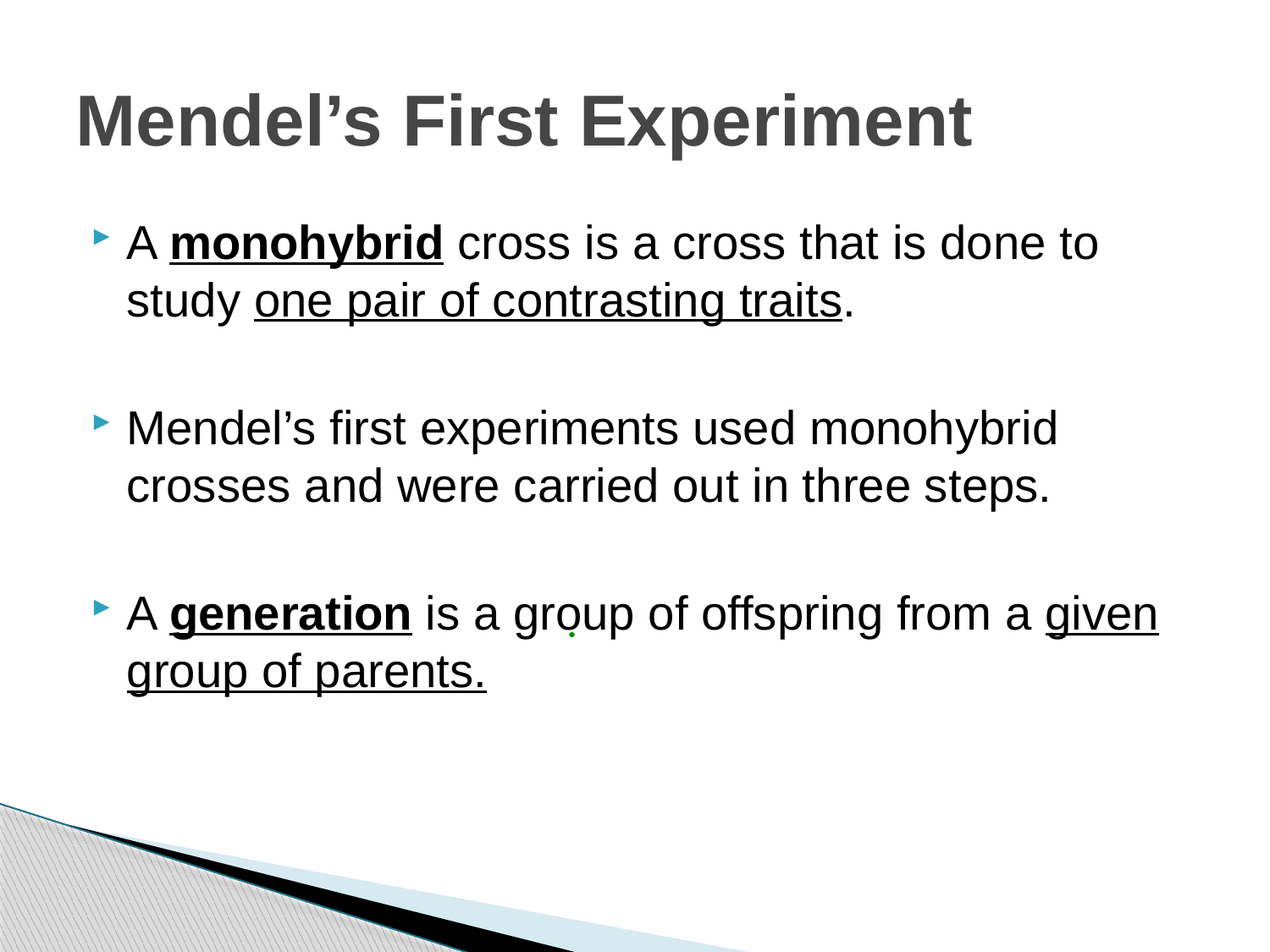

# Mendel’s First Experiment
A monohybrid cross is a cross that is done to study one pair of contrasting traits.

Mendel’s first experiments used monohybrid crosses and were carried out in three steps.

A generation is a group of offspring from a given group of parents.